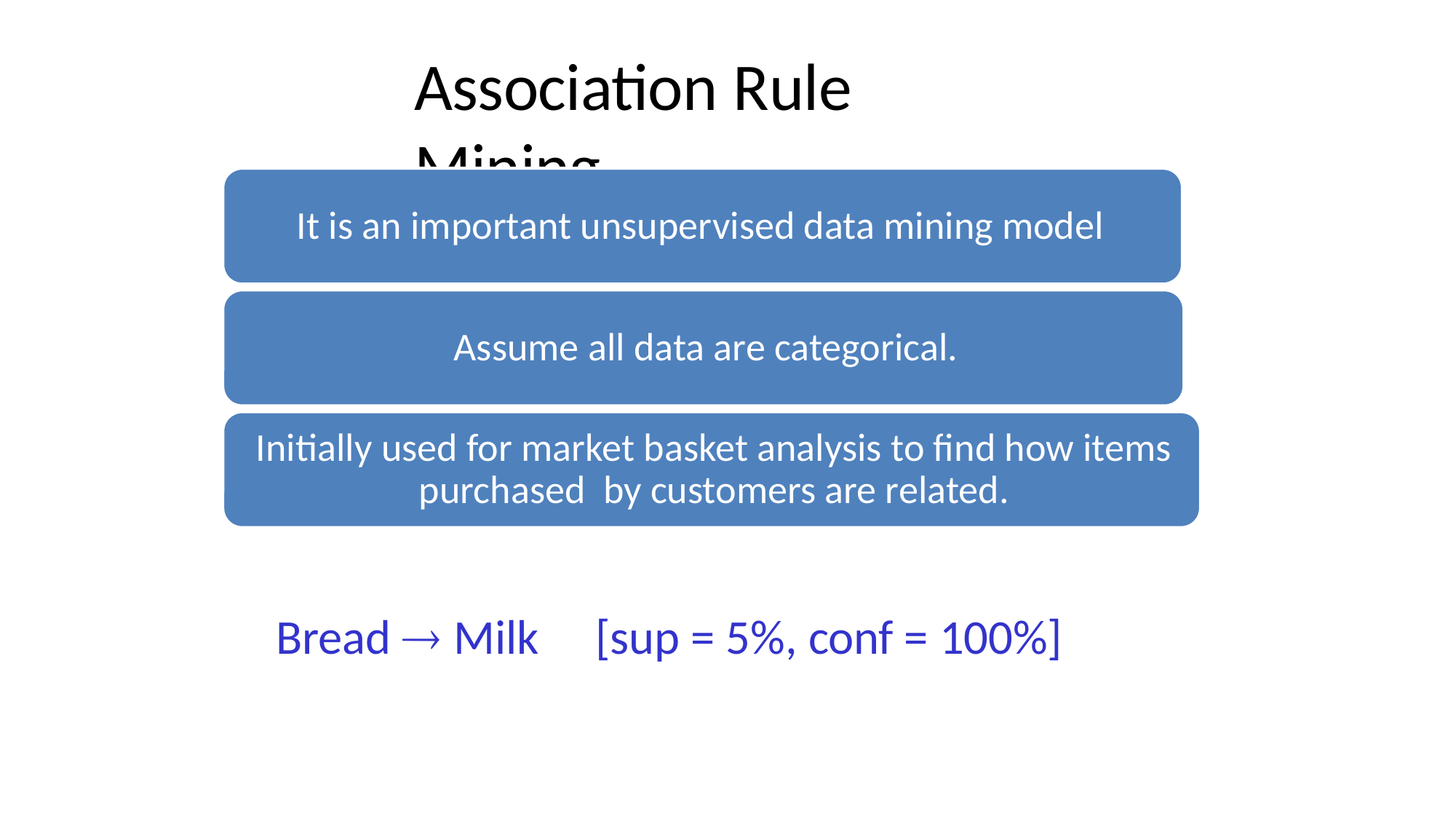

# Association Rule Mining
It is an important unsupervised data mining model
Assume all data are categorical.
Initially used for market basket analysis to find how items purchased  by customers are related.
Bread → Milk
  [sup = 5%, conf = 100%]